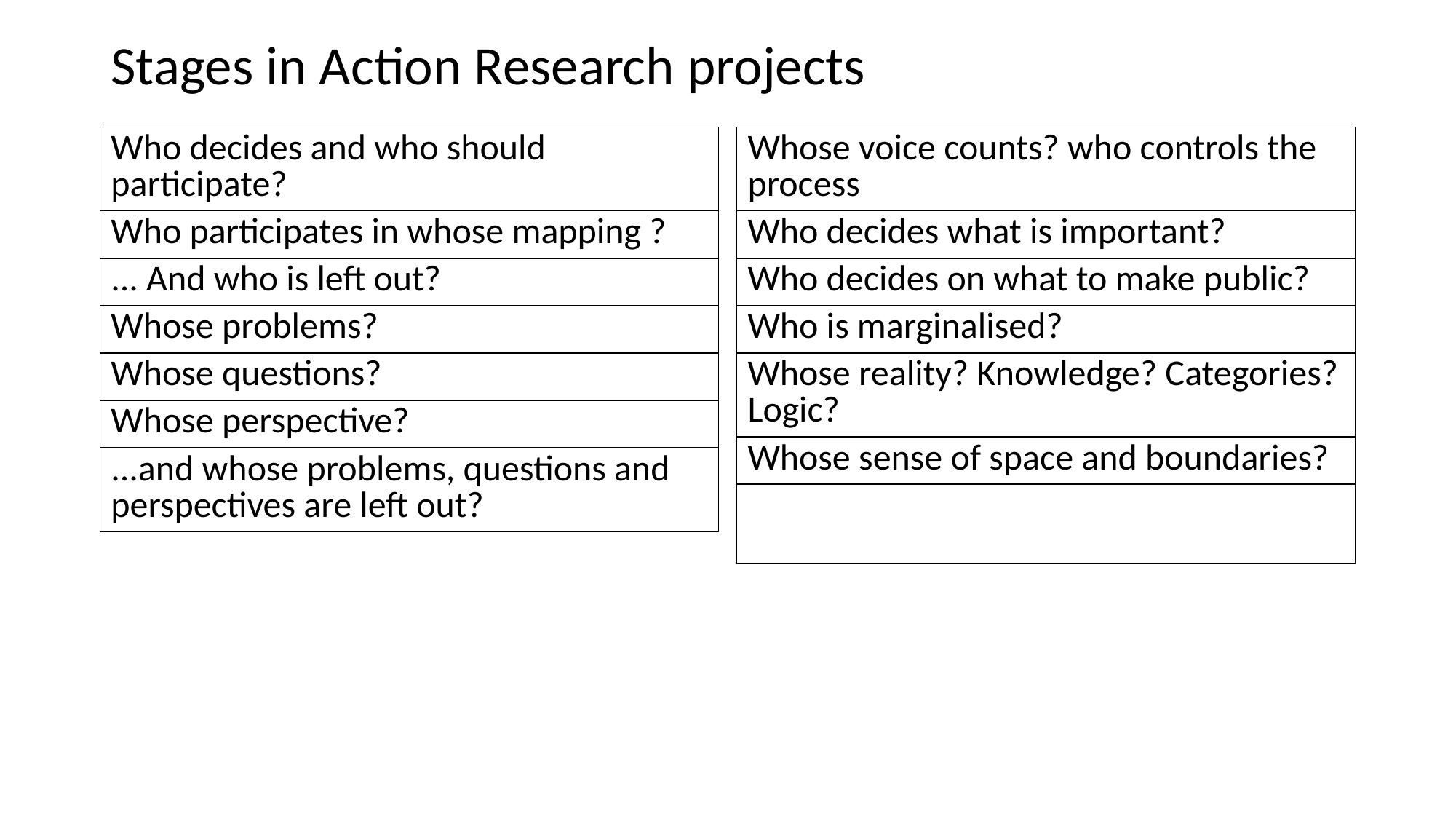

# Stages in Action Research projects
| Who decides and who should participate? |
| --- |
| Who participates in whose mapping ? |
| ... And who is left out? |
| Whose problems? |
| Whose questions? |
| Whose perspective? |
| ...and whose problems, questions and perspectives are left out? |
| Whose voice counts? who controls the process |
| --- |
| Who decides what is important? |
| Who decides on what to make public? |
| Who is marginalised? |
| Whose reality? Knowledge? Categories? Logic? |
| Whose sense of space and boundaries? |
|  |